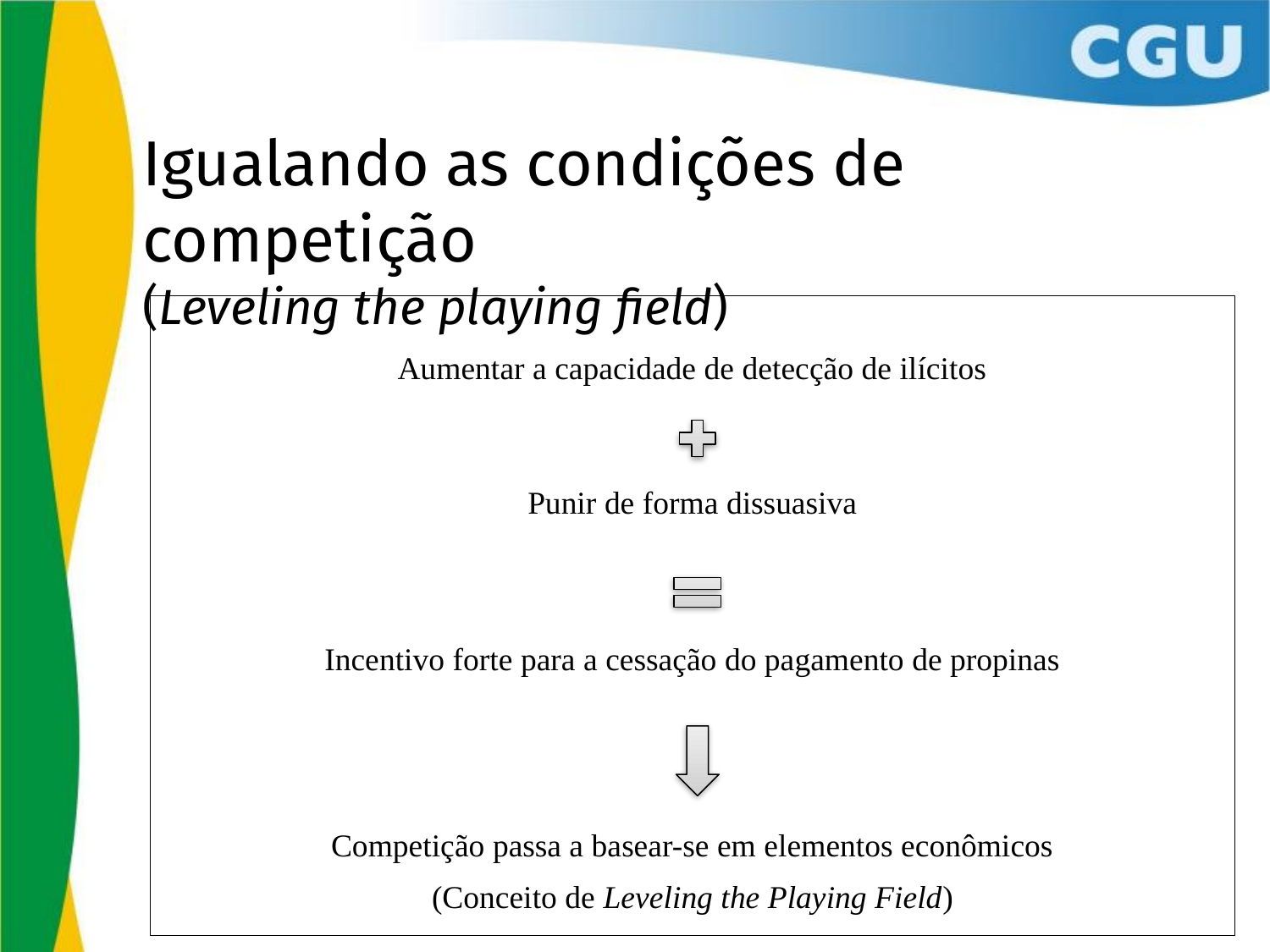

Igualando as condições de competição
(Leveling the playing field)

Aumentar a capacidade de detecção de ilícitos

Punir de forma dissuasiva

Incentivo forte para a cessação do pagamento de propinas

Competição passa a basear-se em elementos econômicos
(Conceito de Leveling the Playing Field)